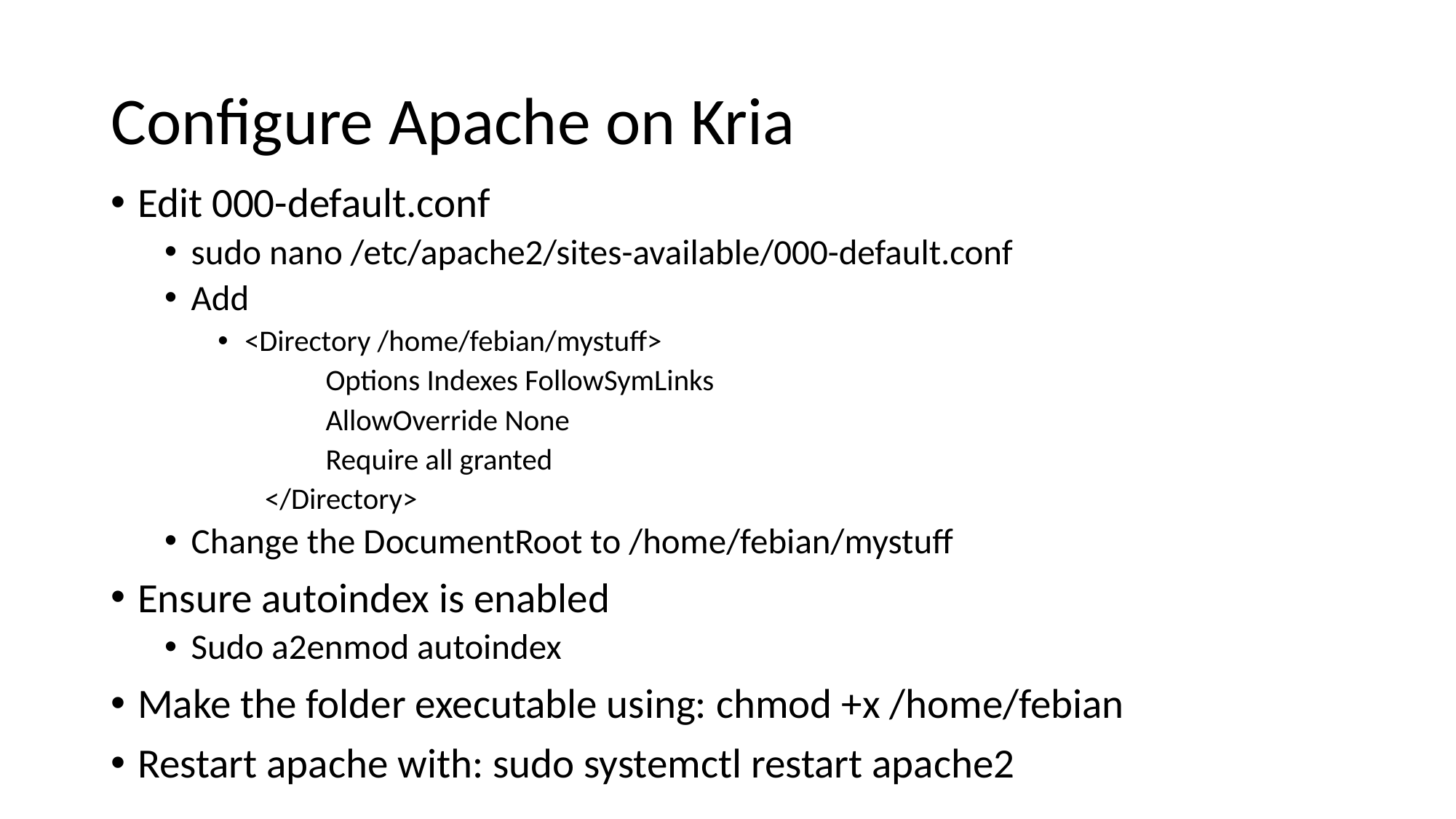

# Configure Apache on Kria
Edit 000-default.conf
sudo nano /etc/apache2/sites-available/000-default.conf
Add
<Directory /home/febian/mystuff>
                Options Indexes FollowSymLinks
                AllowOverride None
                Require all granted
       </Directory>
Change the DocumentRoot to /home/febian/mystuff
Ensure autoindex is enabled
Sudo a2enmod autoindex
Make the folder executable using: chmod +x /home/febian
Restart apache with: sudo systemctl restart apache2